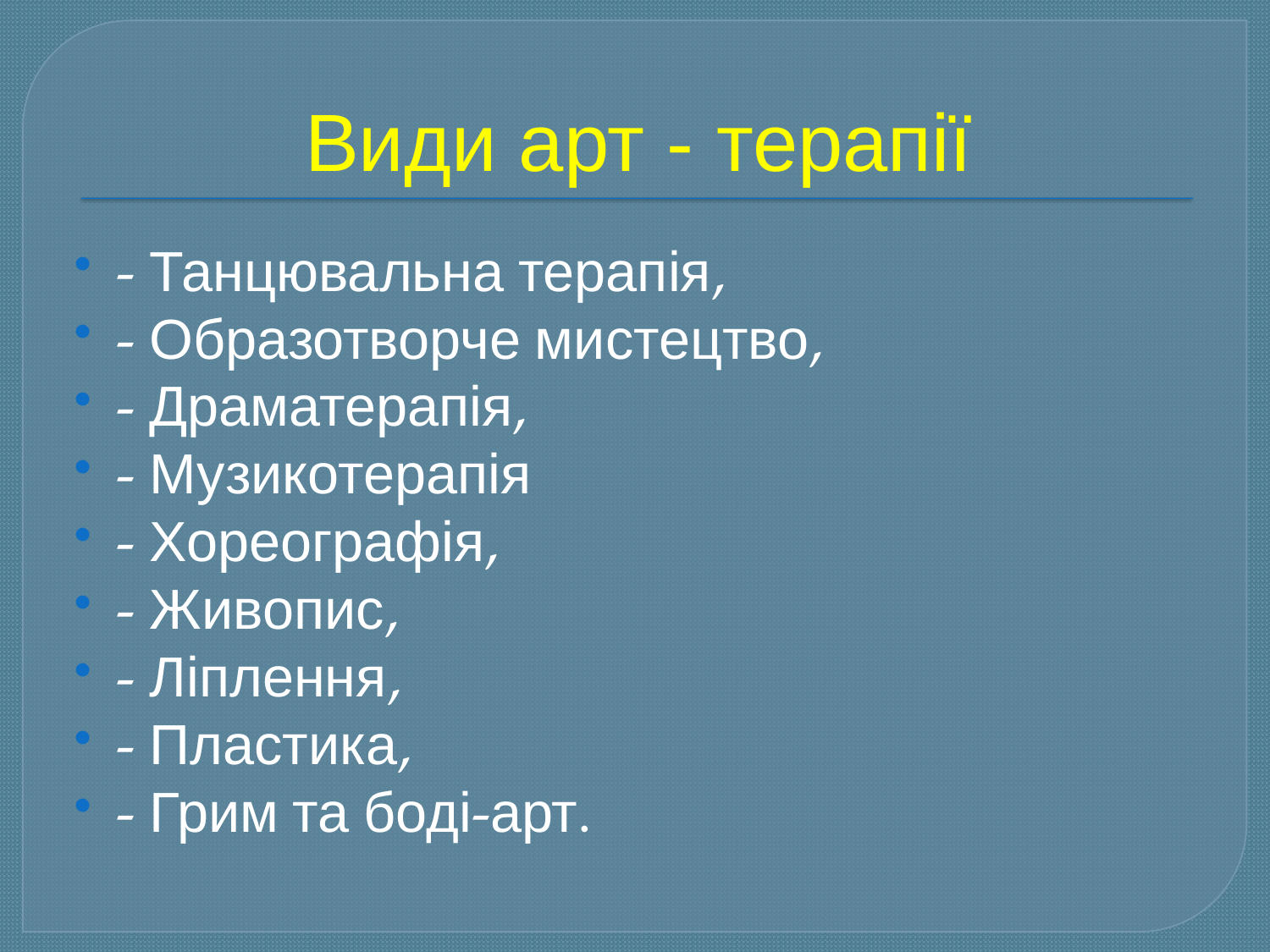

# Види арт - терапії
- Танцювальна терапія,
- Образотворче мистецтво,
- Драматерапія,
- Музикотерапія
- Хореографія,
- Живопис,
- Ліплення,
- Пластика,
- Грим та боді-арт.